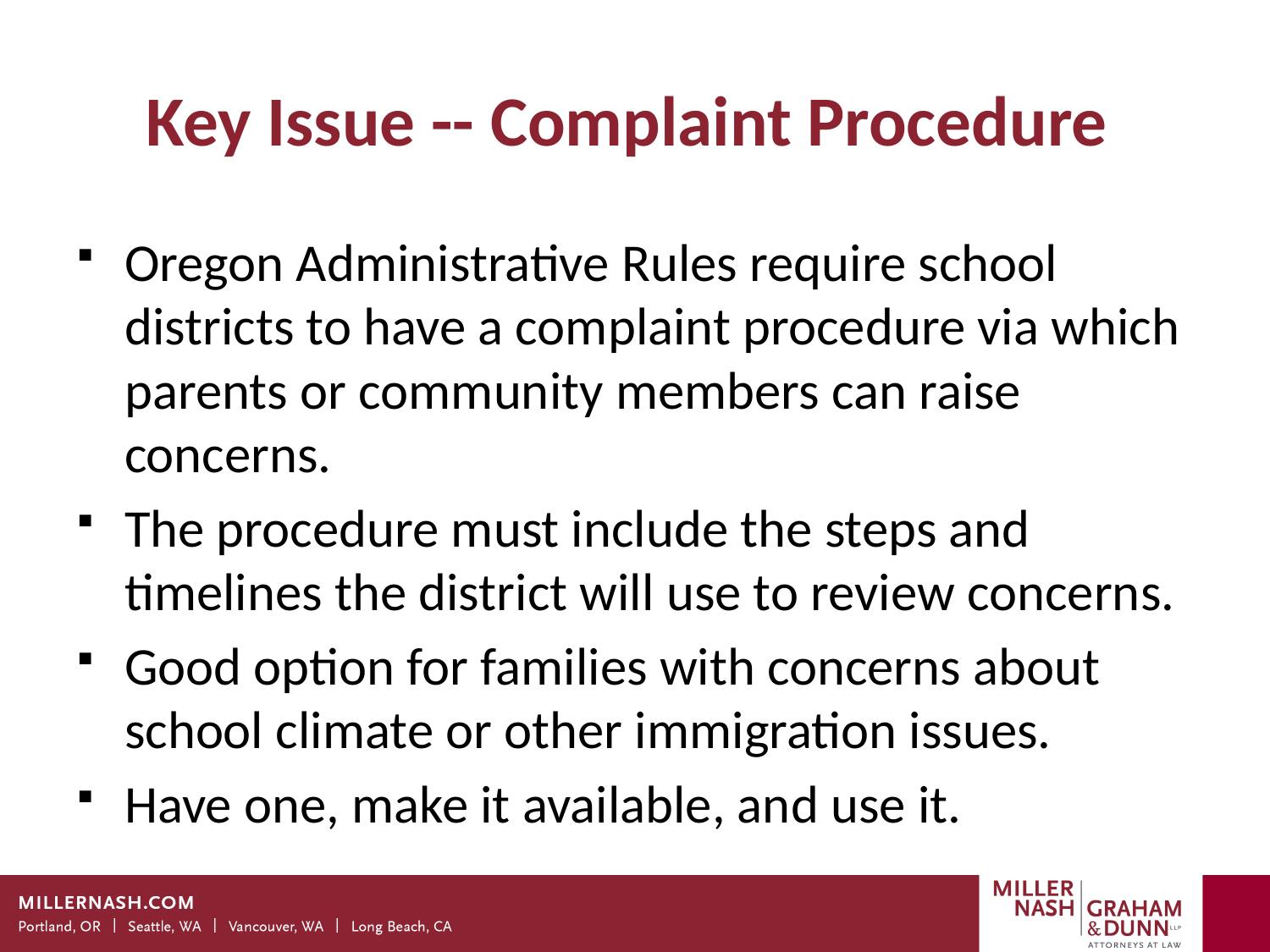

# Key Issue -- Complaint Procedure
Oregon Administrative Rules require school districts to have a complaint procedure via which parents or community members can raise concerns.
The procedure must include the steps and timelines the district will use to review concerns.
Good option for families with concerns about school climate or other immigration issues.
Have one, make it available, and use it.